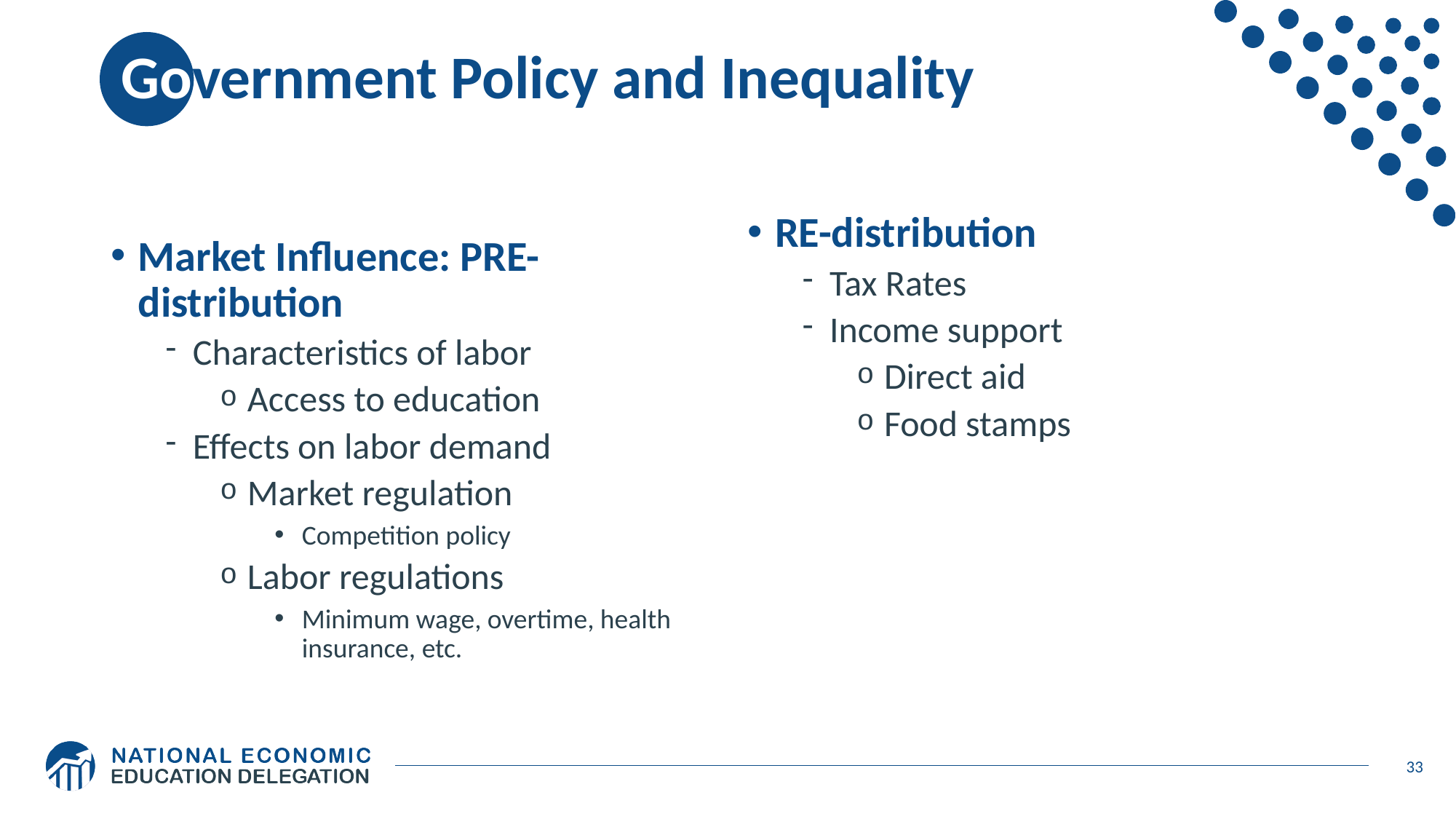

# Government Policy and Inequality
Market Influence: PRE-distribution
Characteristics of labor
Access to education
Effects on labor demand
Market regulation
Competition policy
Labor regulations
Minimum wage, overtime, health insurance, etc.
RE-distribution
Tax Rates
Income support
Direct aid
Food stamps

33